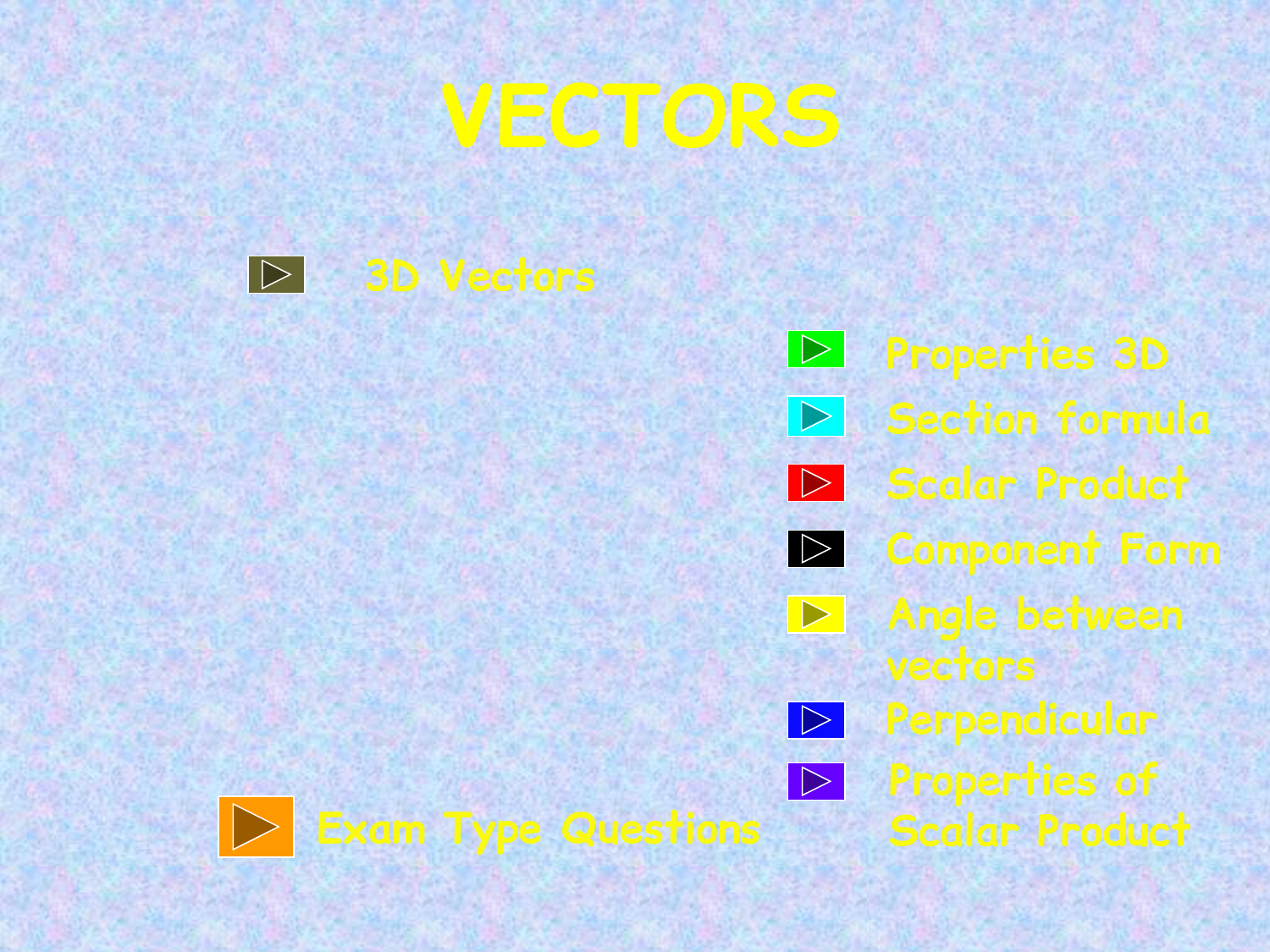

# VECTORS
3D Vectors

Properties 3D

Section formula

Scalar Product

Component Form

Angle between vectors

Perpendicular

Properties of Scalar Product

Exam Type Questions